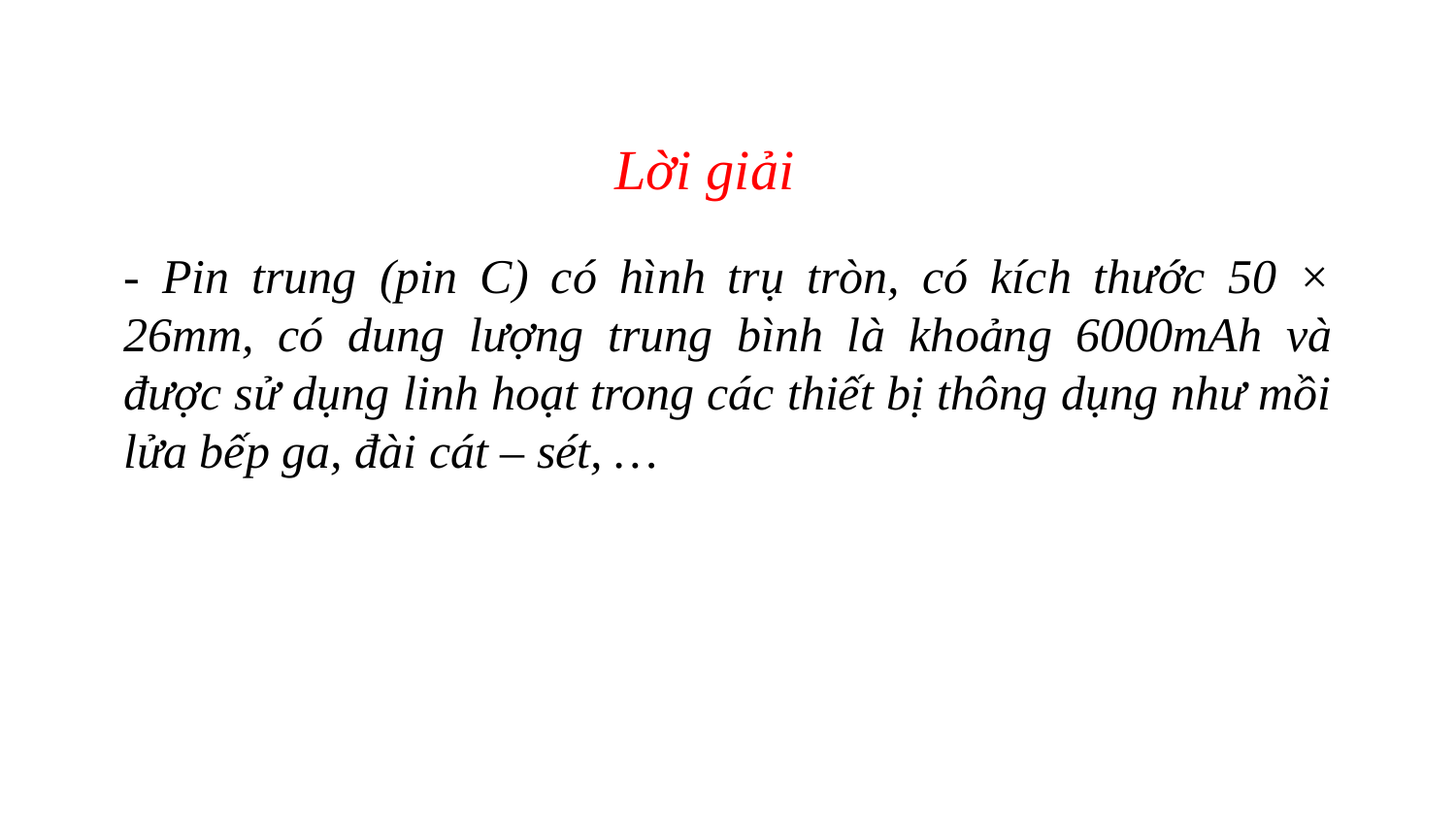

Lời giải
- Pin trung (pin C) có hình trụ tròn, có kích thước 50 × 26mm, có dung lượng trung bình là khoảng 6000mAh và được sử dụng linh hoạt trong các thiết bị thông dụng như mồi lửa bếp ga, đài cát – sét, …